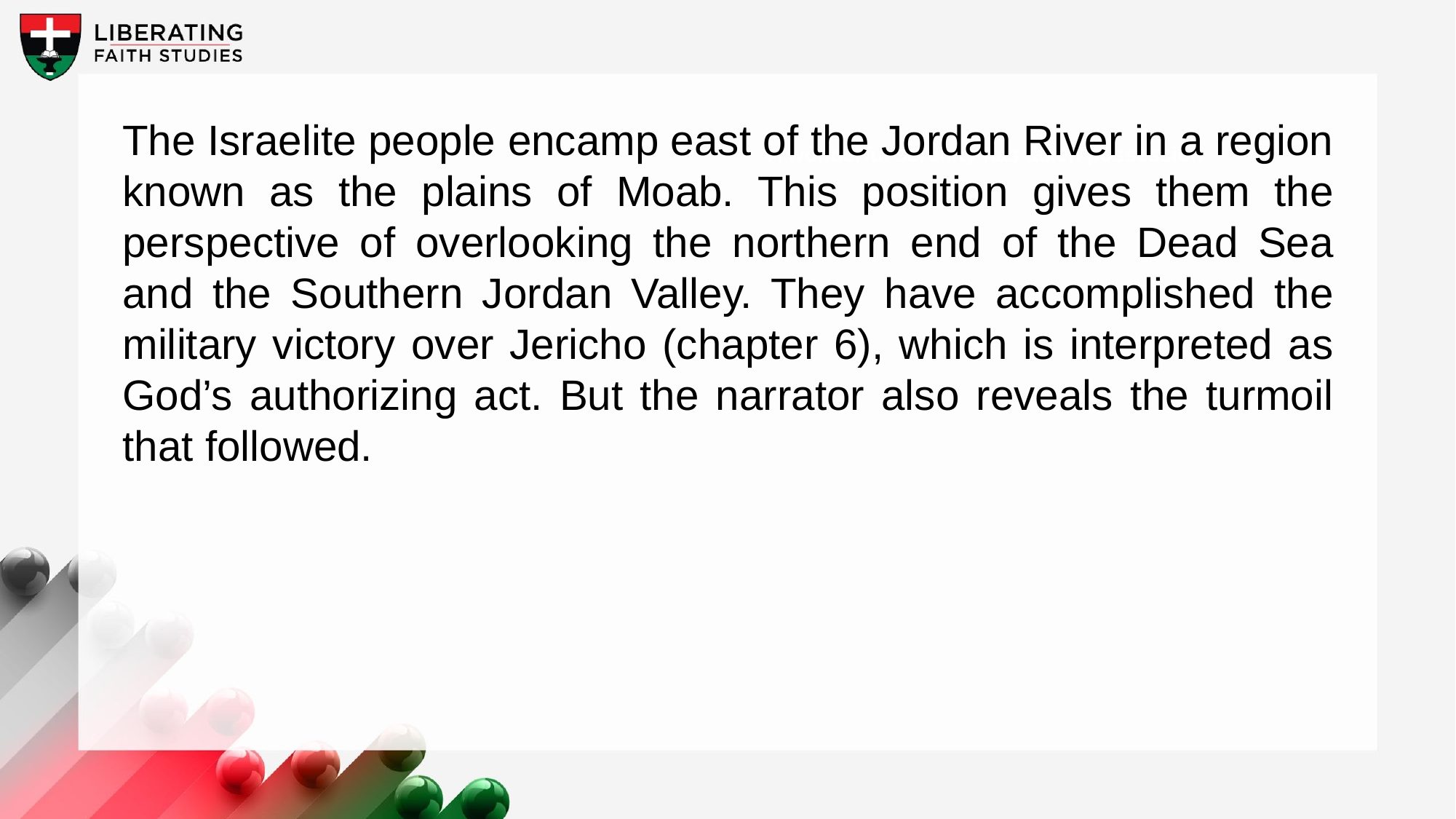

The Israelite people encamp east of the Jordan River in a region known as the plains of Moab. This position gives them the perspective of overlooking the northern end of the Dead Sea and the Southern Jordan Valley. They have accomplished the military victory over Jericho (chapter 6), which is interpreted as God’s authorizing act. But the narrator also reveals the turmoil that followed.
A wonderful serenity has taken possession